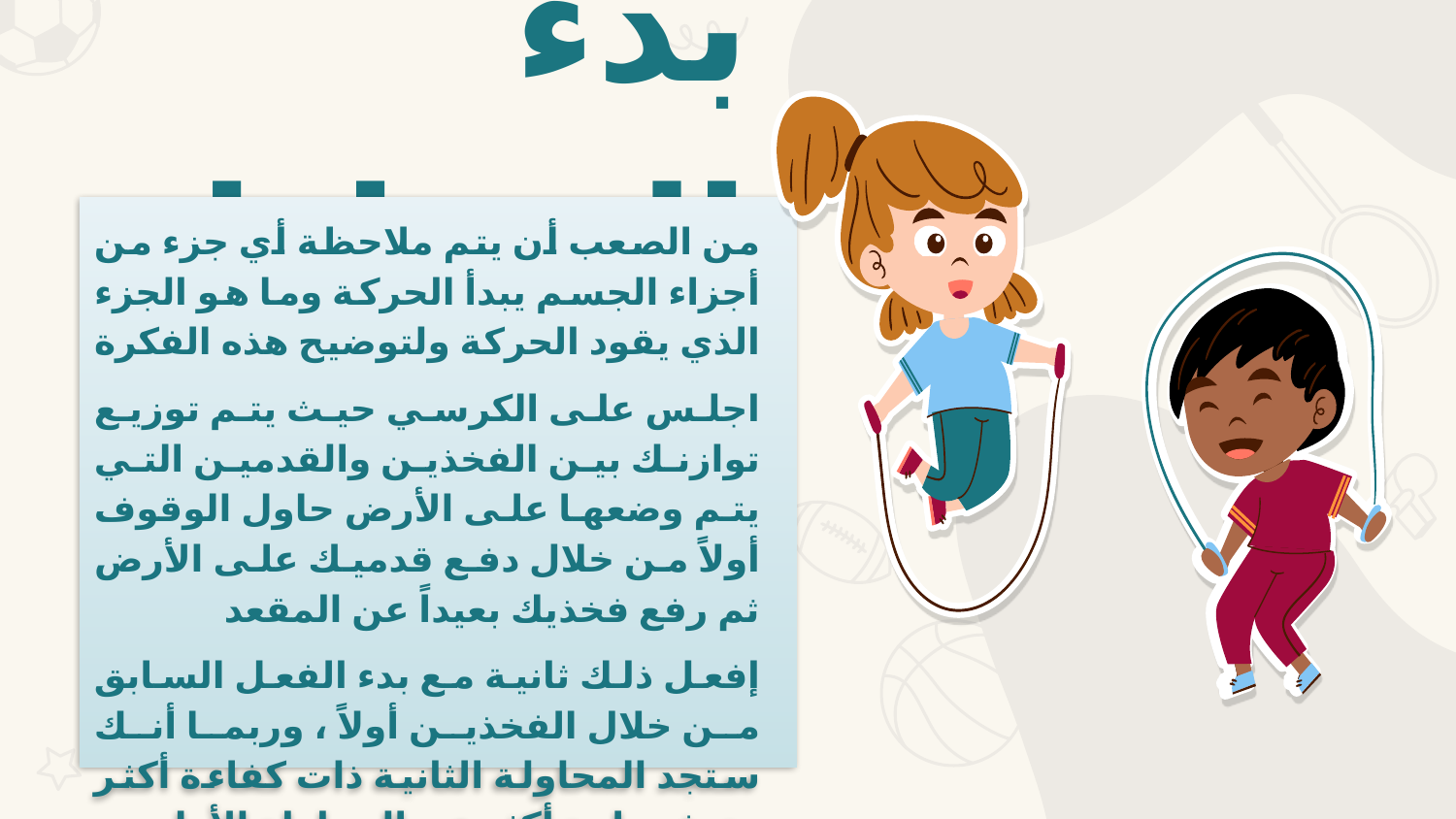

بدء النشاط

من الصعب أن يتم ملاحظة أي جزء من أجزاء الجسم يبدأ الحركة وما هو الجزء الذي يقود الحركة ولتوضيح هذه الفكرة
اجلس على الكرسي حيث يتم توزيع توازنك بين الفخذين والقدمين التي يتم وضعها على الأرض حاول الوقوف أولاً من خلال دفع قدميك على الأرض ثم رفع فخذيك بعيداً عن المقعد
إفعل ذلك ثانية مع بدء الفعل السابق من خلال الفخذين أولاً ، وربما أنك ستجد المحاولة الثانية ذات كفاءة أكثر وتوفر راحة أكثر عن المحاولة الأولى